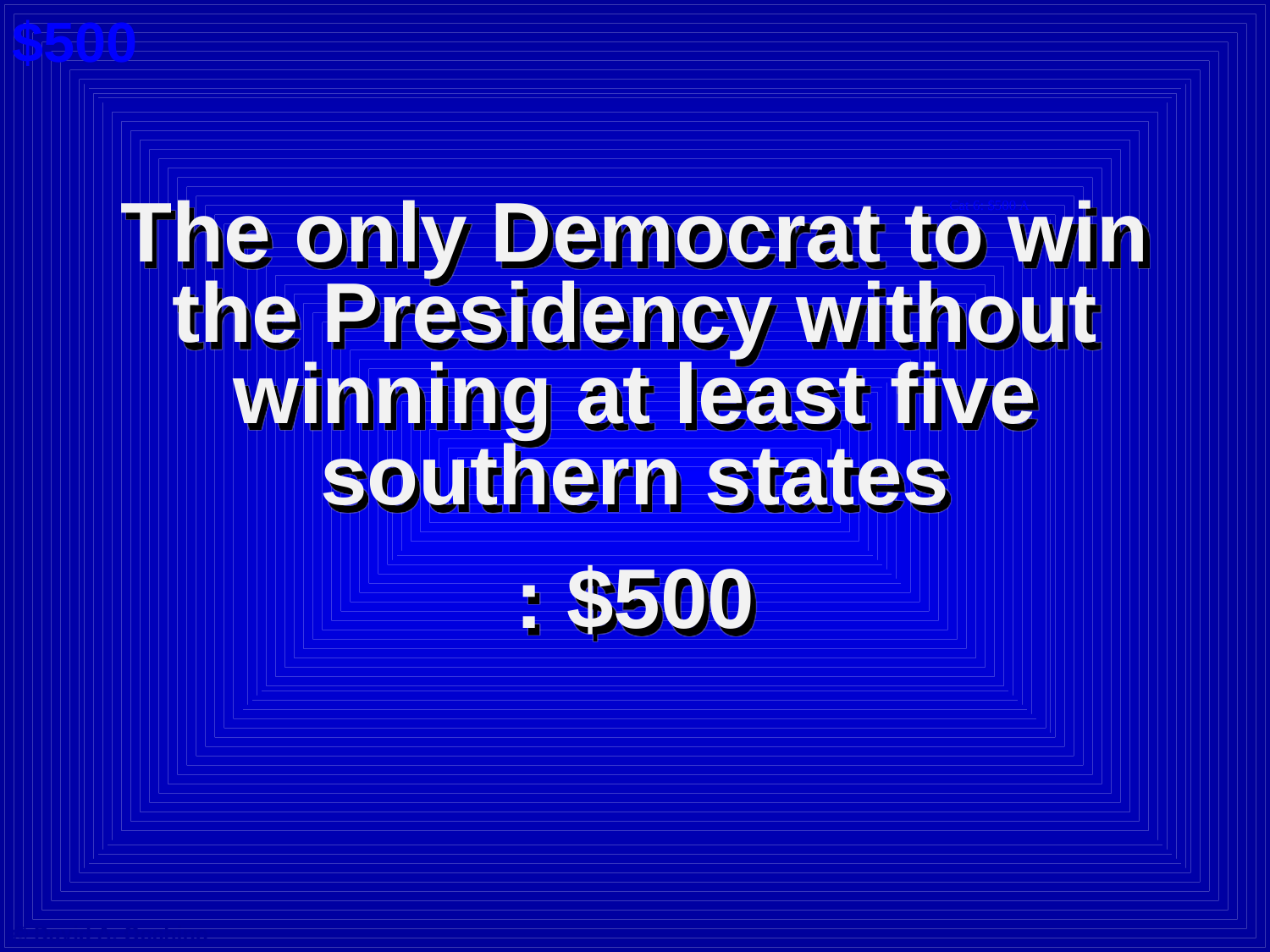

$500
The only Democrat to win the Presidency without winning at least five southern states
: $500
Cat 6: $500 A